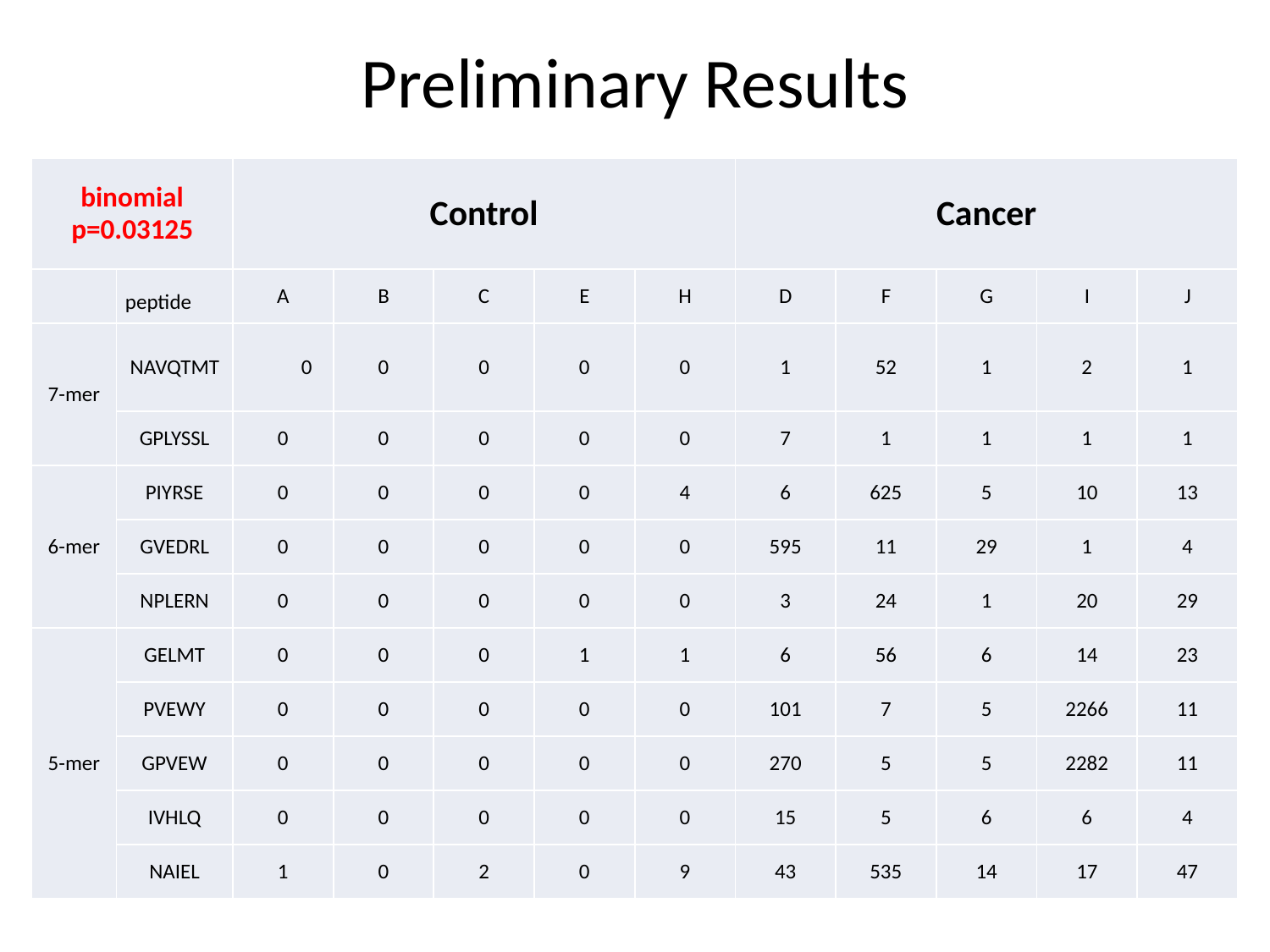

# Preliminary Results
| binomial p=0.03125 |  | Control |  |  |  |  | Cancer |  |  |  |  |
| --- | --- | --- | --- | --- | --- | --- | --- | --- | --- | --- | --- |
|  | peptide | A | B | C | E | H | D | F | G | I | J |
| 7-mer | NAVQTMT | 0 | 0 | 0 | 0 | 0 | 1 | 52 | 1 | 2 | 1 |
|  | GPLYSSL | 0 | 0 | 0 | 0 | 0 | 7 | 1 | 1 | 1 | 1 |
| 6-mer | PIYRSE | 0 | 0 | 0 | 0 | 4 | 6 | 625 | 5 | 10 | 13 |
|  | GVEDRL | 0 | 0 | 0 | 0 | 0 | 595 | 11 | 29 | 1 | 4 |
|  | NPLERN | 0 | 0 | 0 | 0 | 0 | 3 | 24 | 1 | 20 | 29 |
| 5-mer | GELMT | 0 | 0 | 0 | 1 | 1 | 6 | 56 | 6 | 14 | 23 |
|  | PVEWY | 0 | 0 | 0 | 0 | 0 | 101 | 7 | 5 | 2266 | 11 |
|  | GPVEW | 0 | 0 | 0 | 0 | 0 | 270 | 5 | 5 | 2282 | 11 |
|  | IVHLQ | 0 | 0 | 0 | 0 | 0 | 15 | 5 | 6 | 6 | 4 |
|  | NAIEL | 1 | 0 | 2 | 0 | 9 | 43 | 535 | 14 | 17 | 47 |